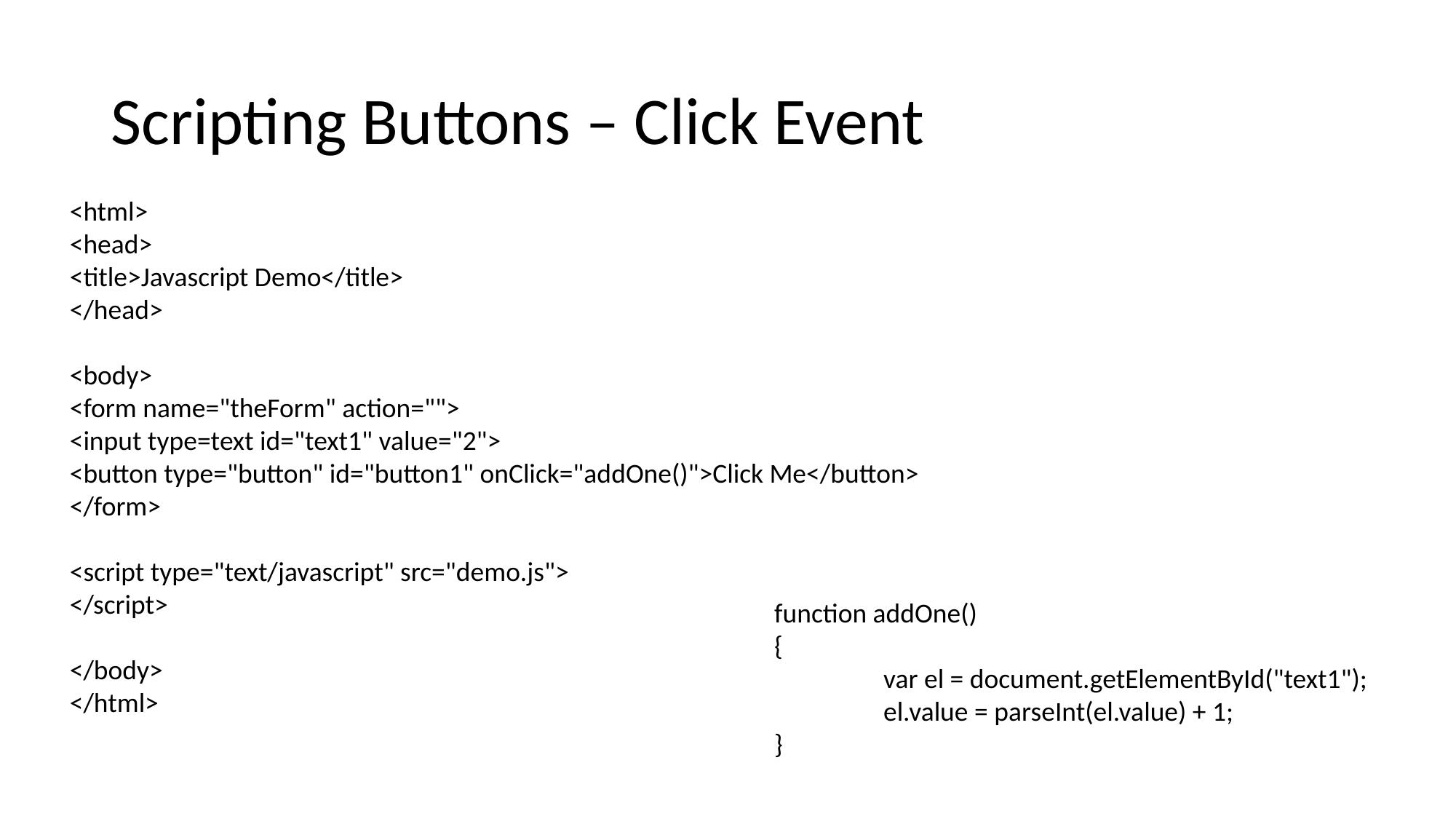

# Scripting Buttons – Click Event
<html>
<head>
<title>Javascript Demo</title>
</head>

<body>
<form name="theForm" action="">
<input type=text id="text1" value="2">
<button type="button" id="button1" onClick="addOne()">Click Me</button>
</form>

<script type="text/javascript" src="demo.js">
</script>

</body>
</html>

function addOne()
{
	var el = document.getElementById("text1");
	el.value = parseInt(el.value) + 1;
}